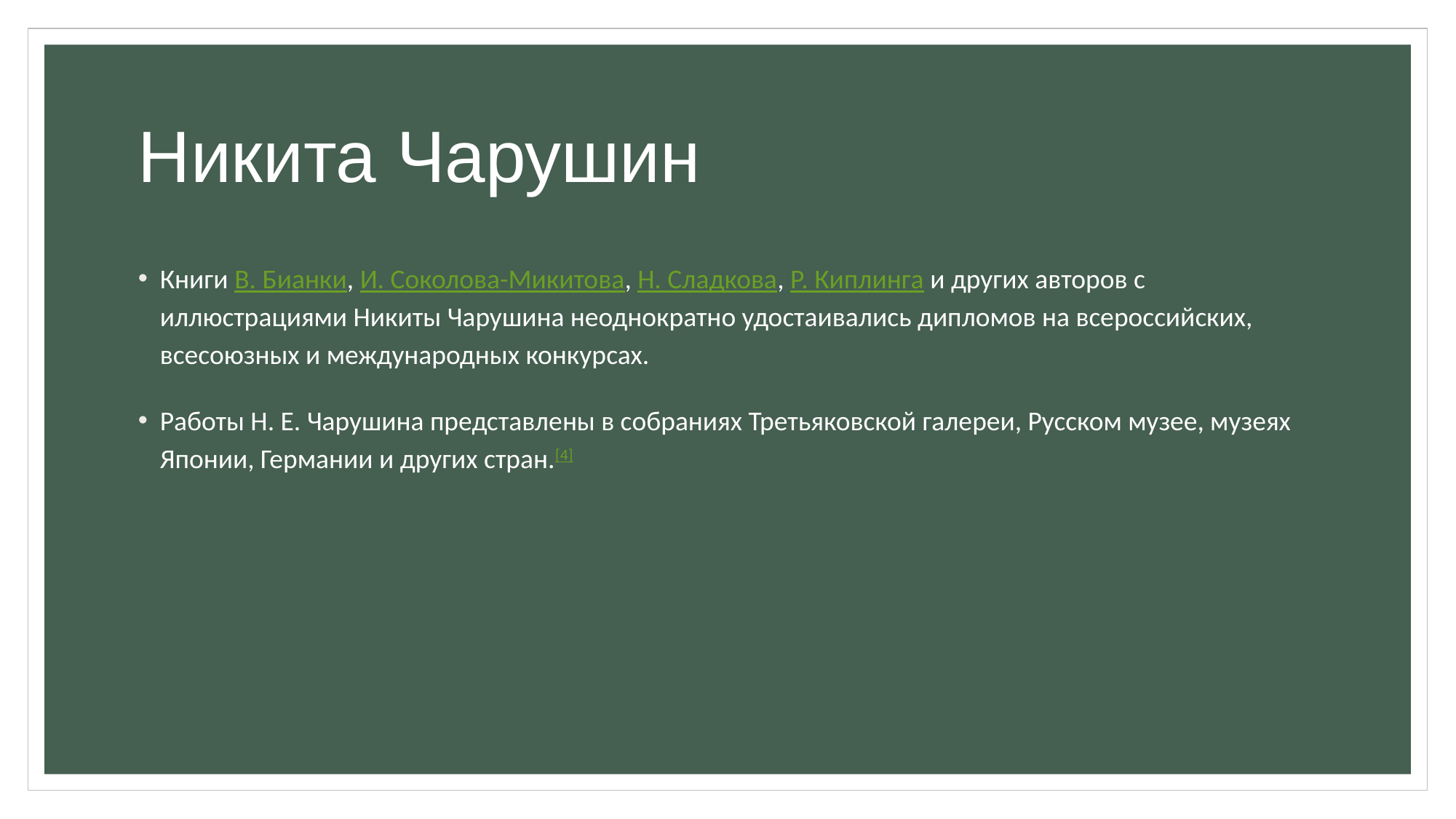

# Никита Чарушин
Книги В. Бианки, И. Соколова-Микитова, Н. Сладкова, Р. Киплинга и других авторов с иллюстрациями Никиты Чарушина неоднократно удостаивались дипломов на всероссийских, всесоюзных и международных конкурсах.
Работы Н. Е. Чарушина представлены в собраниях Третьяковской галереи, Русском музее, музеях Японии, Германии и других стран.[4]